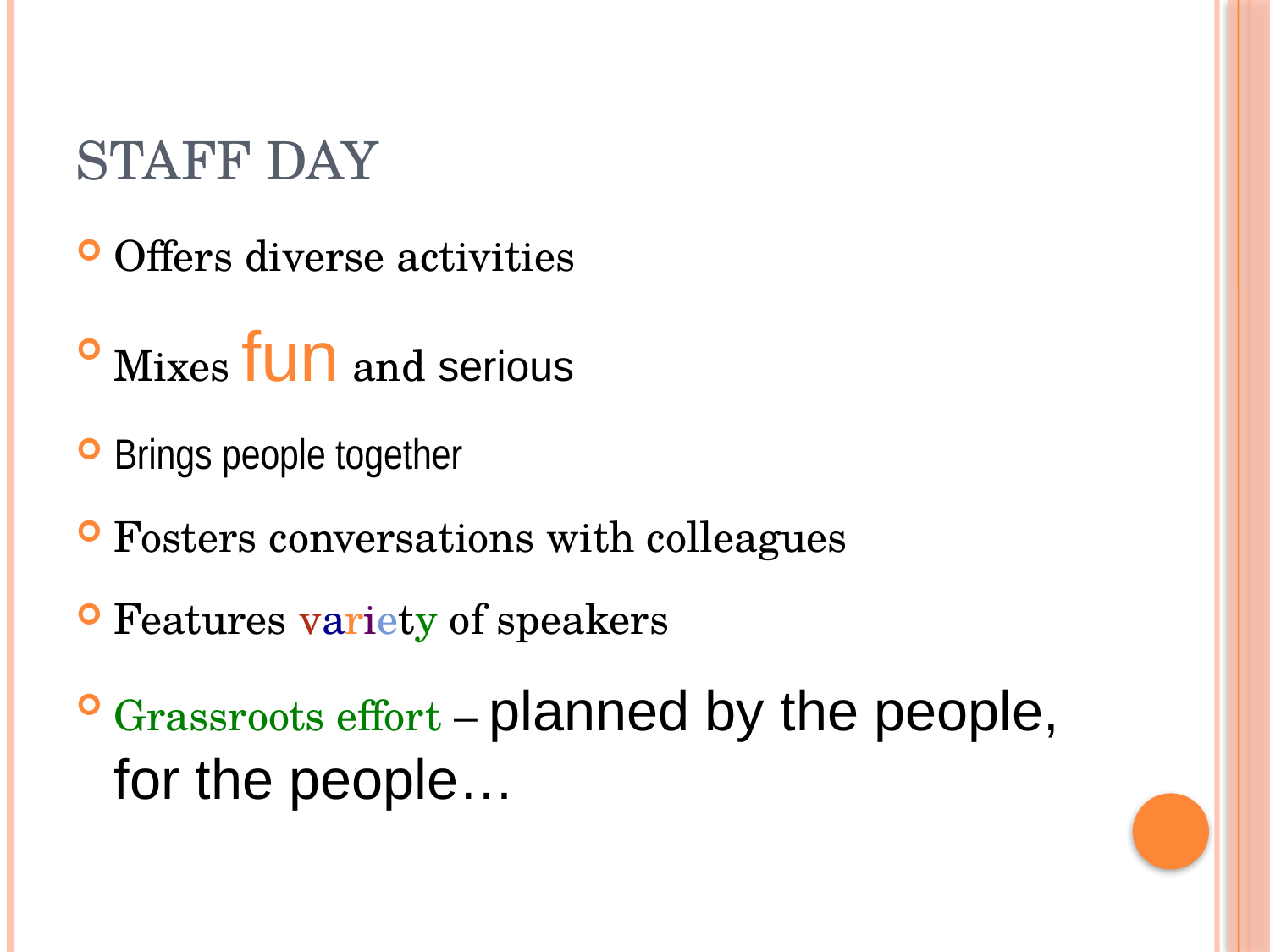

# Staff day
Offers diverse activities
Mixes fun and serious
Brings people together
Fosters conversations with colleagues
Features variety of speakers
Grassroots effort – planned by the people, for the people…